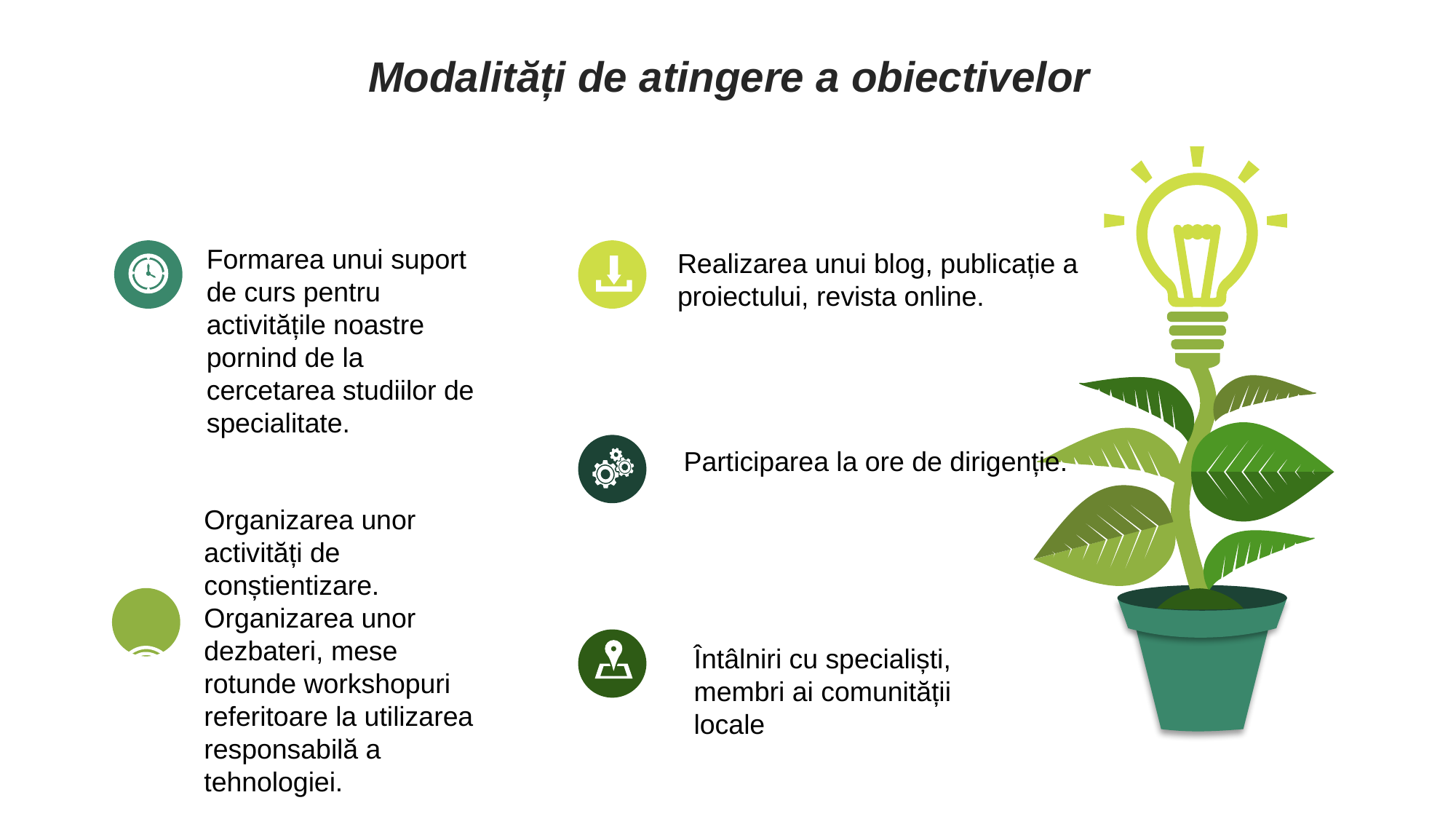

Modalități de atingere a obiectivelor

Formarea unui suport de curs pentru activitățile noastre pornind de la cercetarea studiilor de specialitate.

Realizarea unui blog, publicație a proiectului, revista online.

Participarea la ore de dirigenție.

Organizarea unor activități de conștientizare. Organizarea unor dezbateri, mese rotunde workshopuri referitoare la utilizarea responsabilă a tehnologiei.

Întâlniri cu specialiști, membri ai comunității locale